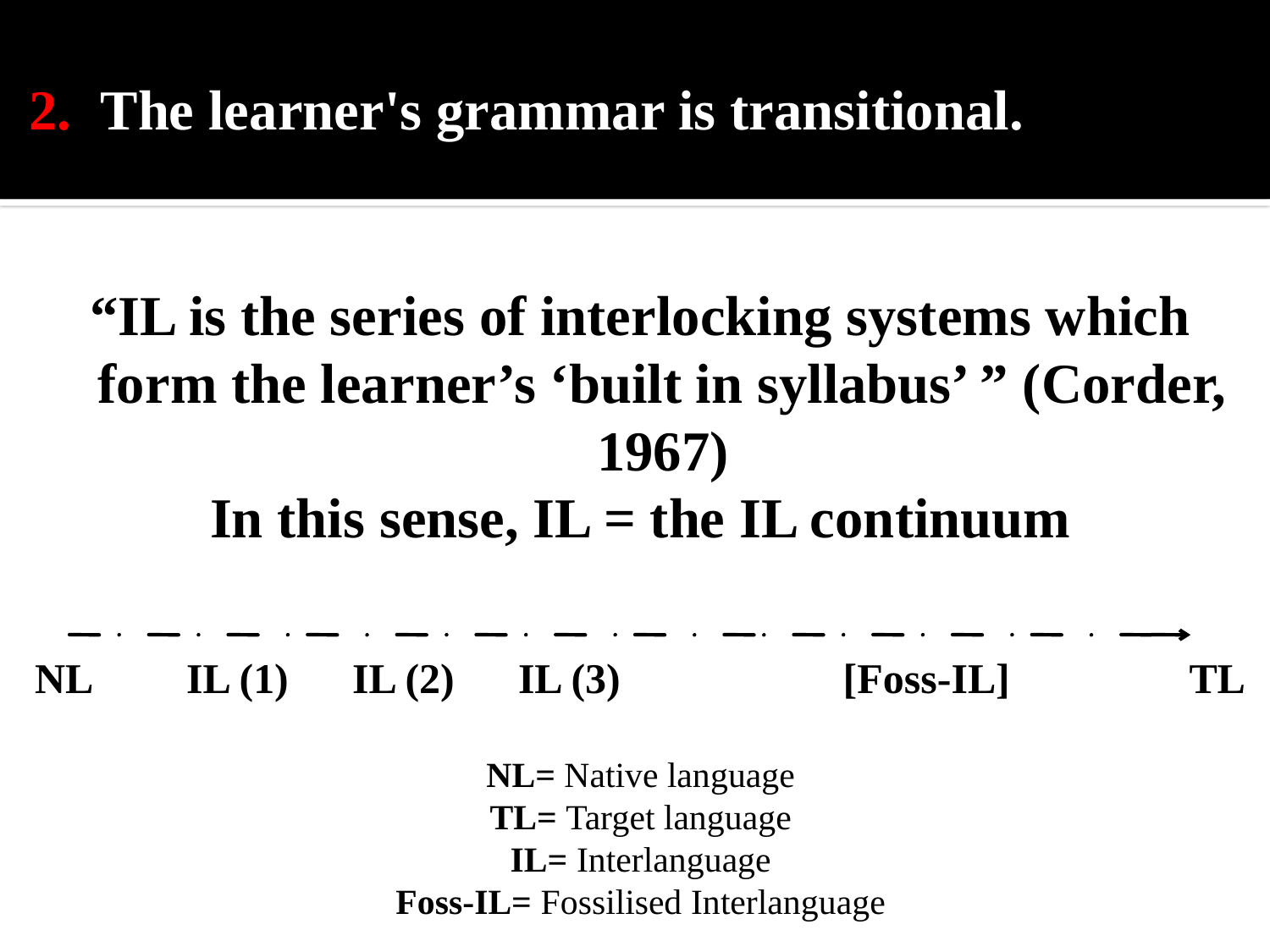

#
The learner's grammar is transitional.

“IL is the series of interlocking systems which form the learner’s ‘built in syllabus’ ” (Corder, 1967)
In this sense, IL = the IL continuum

 NL         IL (1)      IL (2)      IL (3)                     [Foss-IL]                 TL

NL= Native language
TL= Target language
IL= Interlanguage
Foss-IL= Fossilised Interlanguage